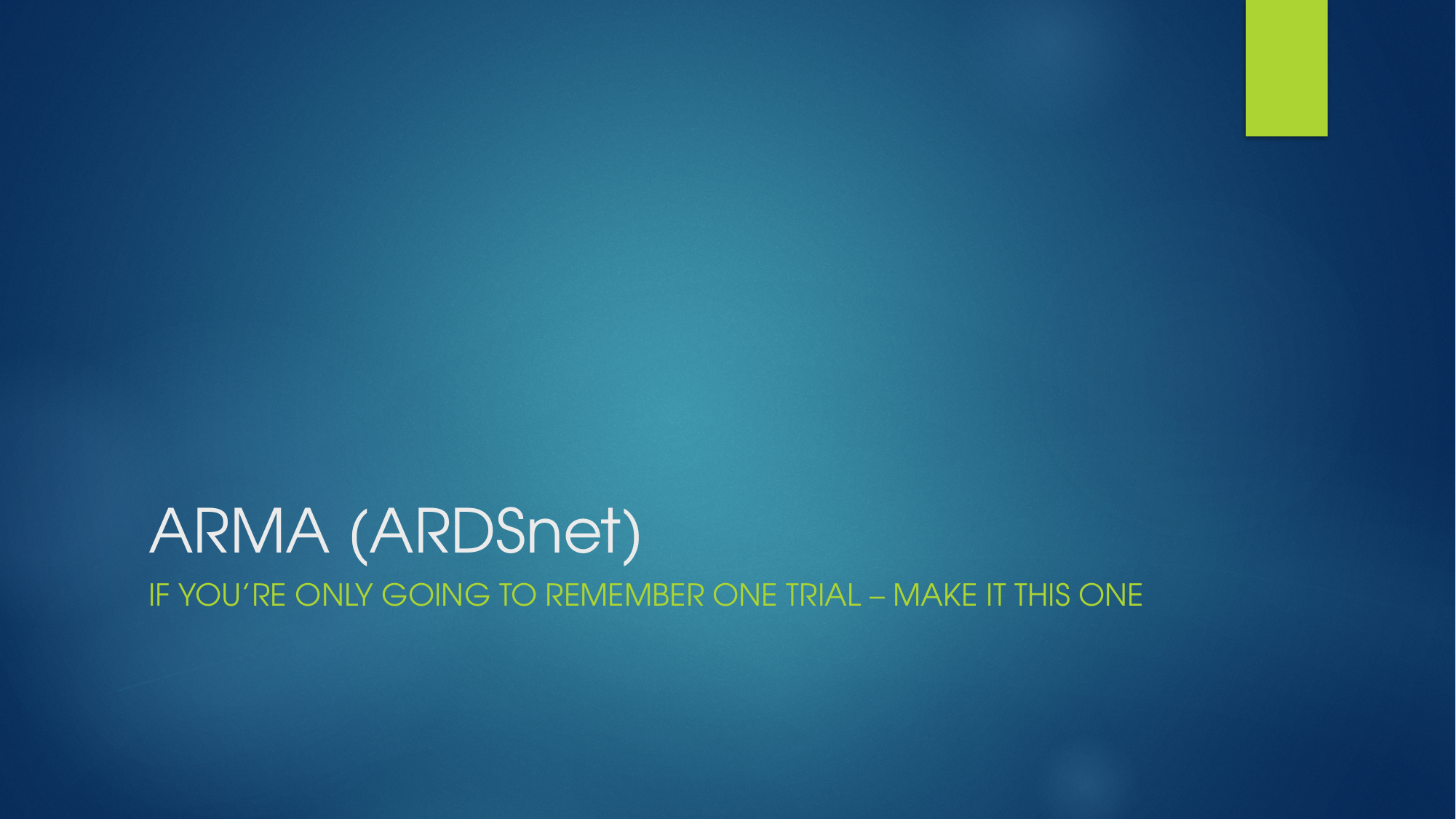

# ARMA (ARDSnet)
If you’re only going to remember one trial – make it this one